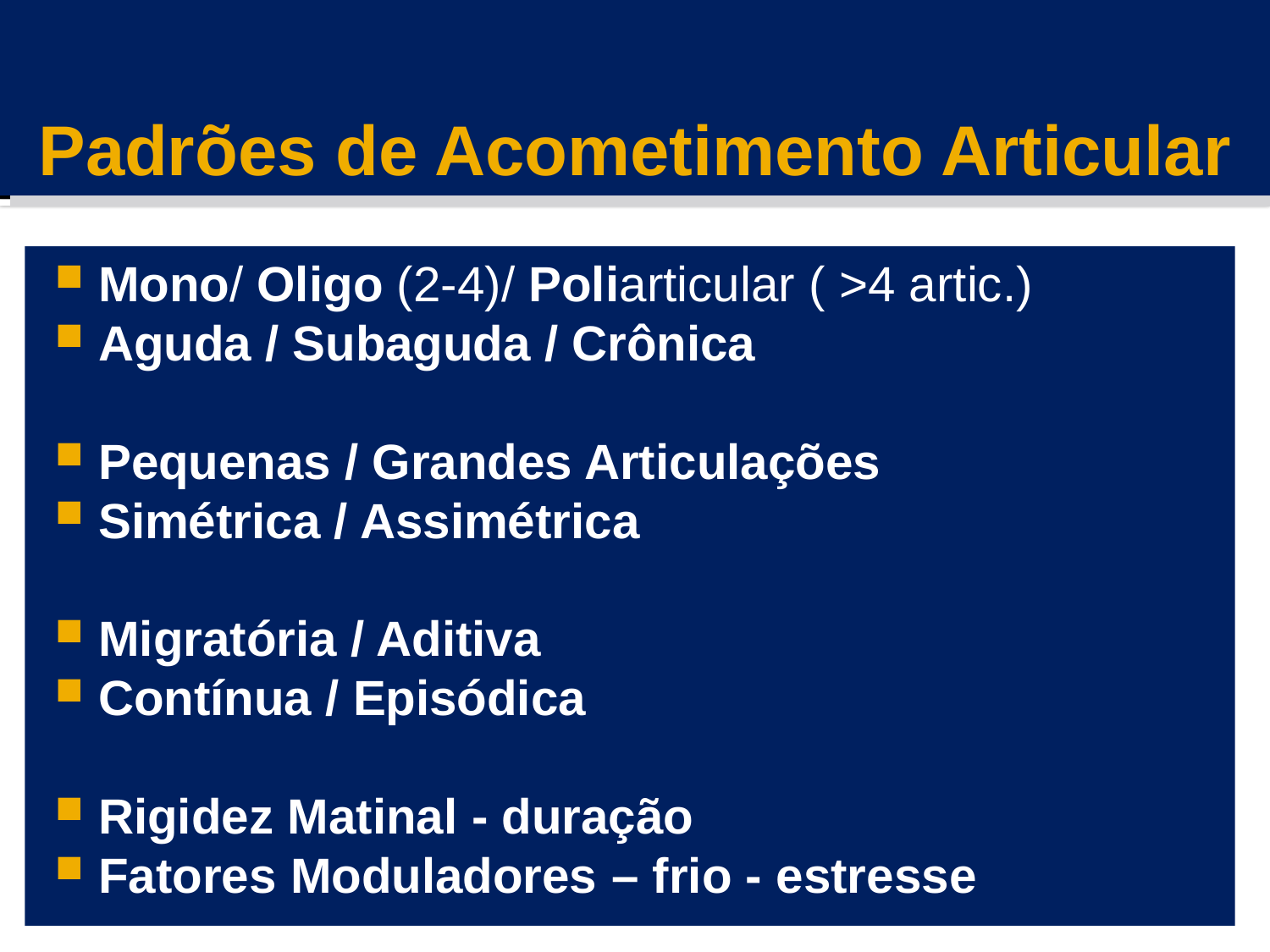

# Padrões de Acometimento Articular
Mono/ Oligo (2-4)/ Poliarticular ( >4 artic.)
Aguda / Subaguda / Crônica

Pequenas / Grandes Articulações
Simétrica / Assimétrica

Migratória / Aditiva
Contínua / Episódica

Rigidez Matinal - duração
Fatores Moduladores – frio - estresse